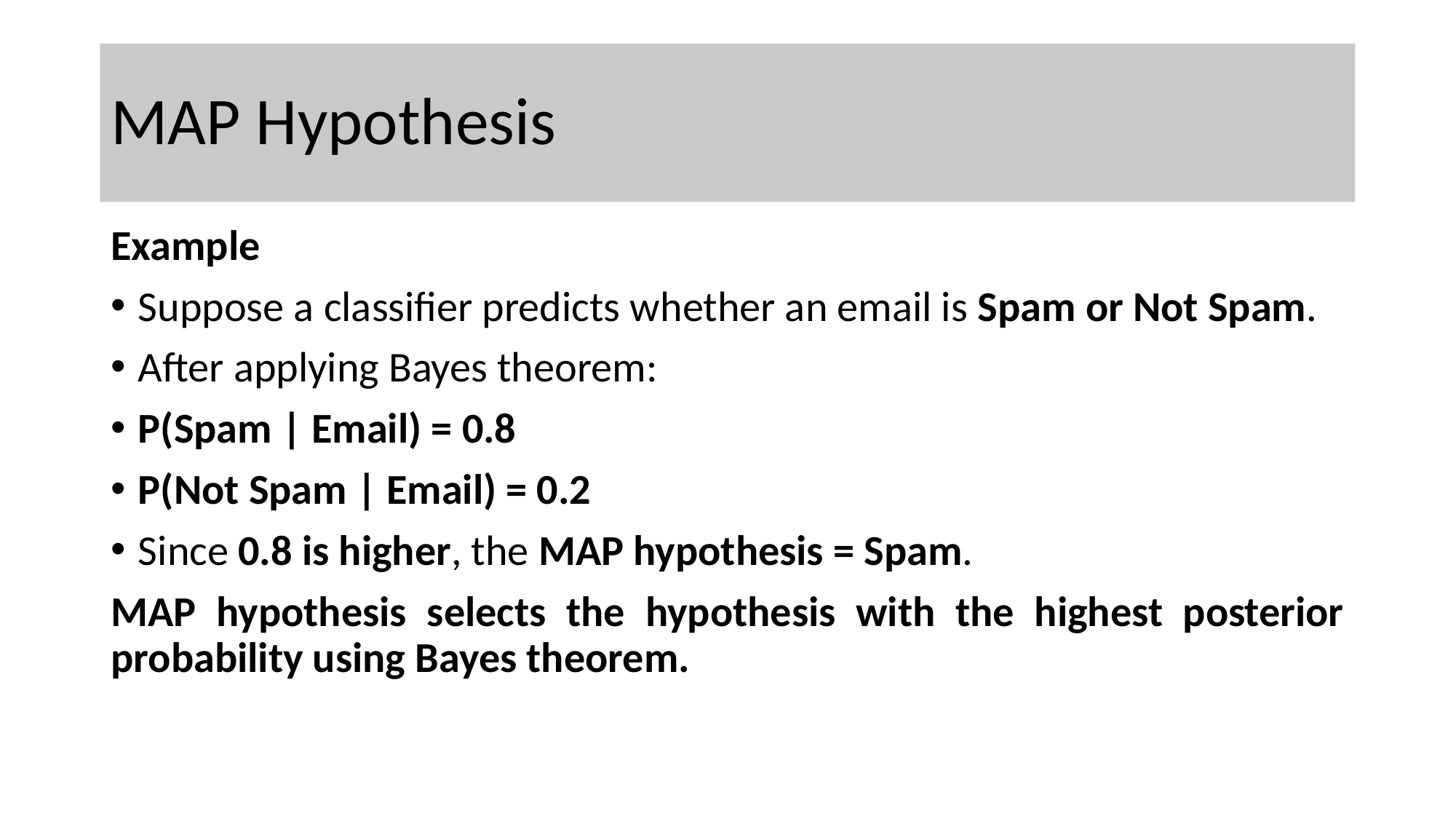

# MAP Hypothesis
Example
Suppose a classifier predicts whether an email is Spam or Not Spam.
After applying Bayes theorem:
P(Spam | Email) = 0.8
P(Not Spam | Email) = 0.2
Since 0.8 is higher, the MAP hypothesis = Spam.
MAP hypothesis selects the hypothesis with the highest posterior probability using Bayes theorem.